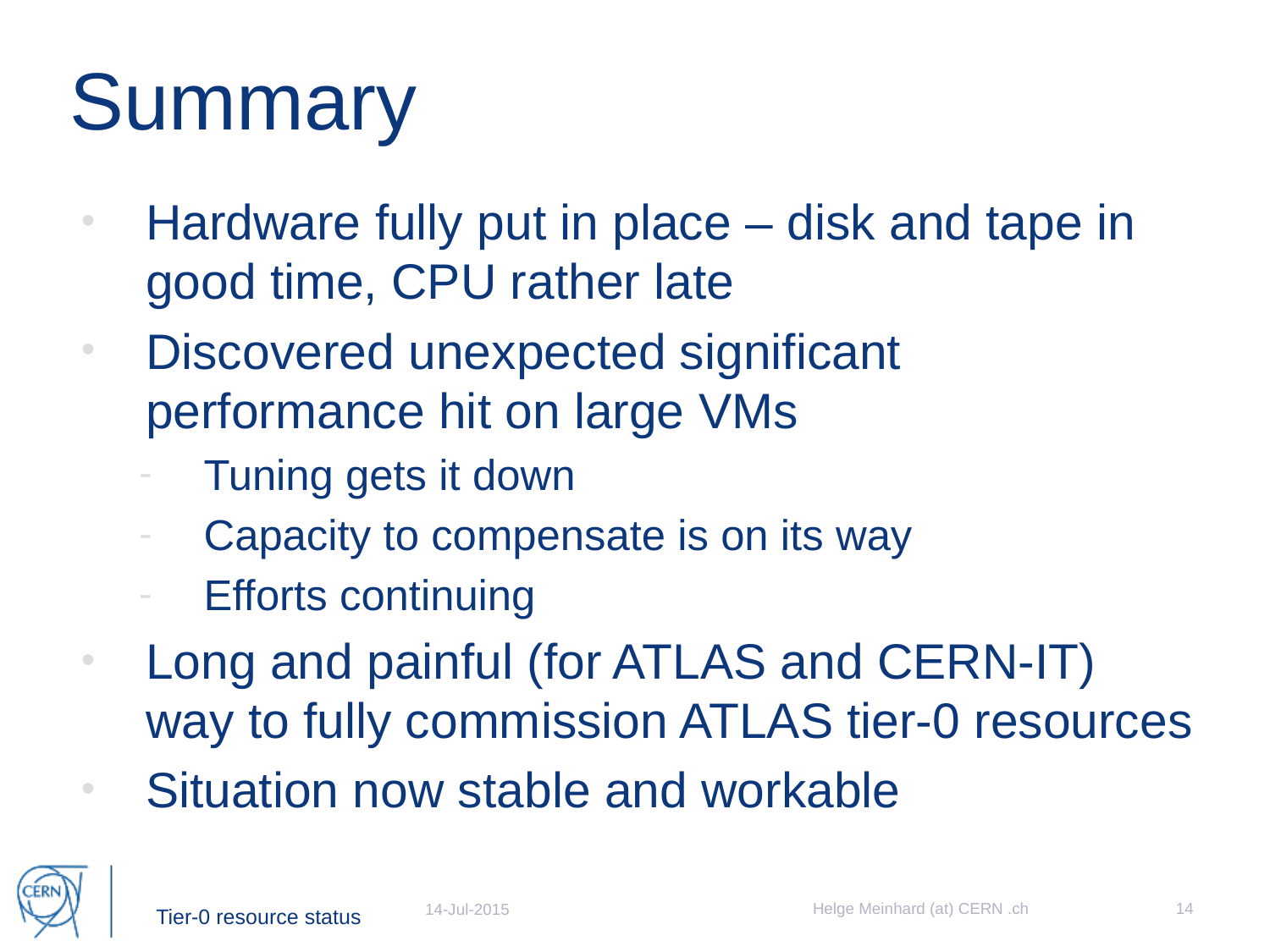

# Summary
Hardware fully put in place – disk and tape in good time, CPU rather late
Discovered unexpected significant performance hit on large VMs
Tuning gets it down
Capacity to compensate is on its way
Efforts continuing
Long and painful (for ATLAS and CERN-IT) way to fully commission ATLAS tier-0 resources
Situation now stable and workable

Helge Meinhard (at) CERN .ch
14
14-Jul-2015